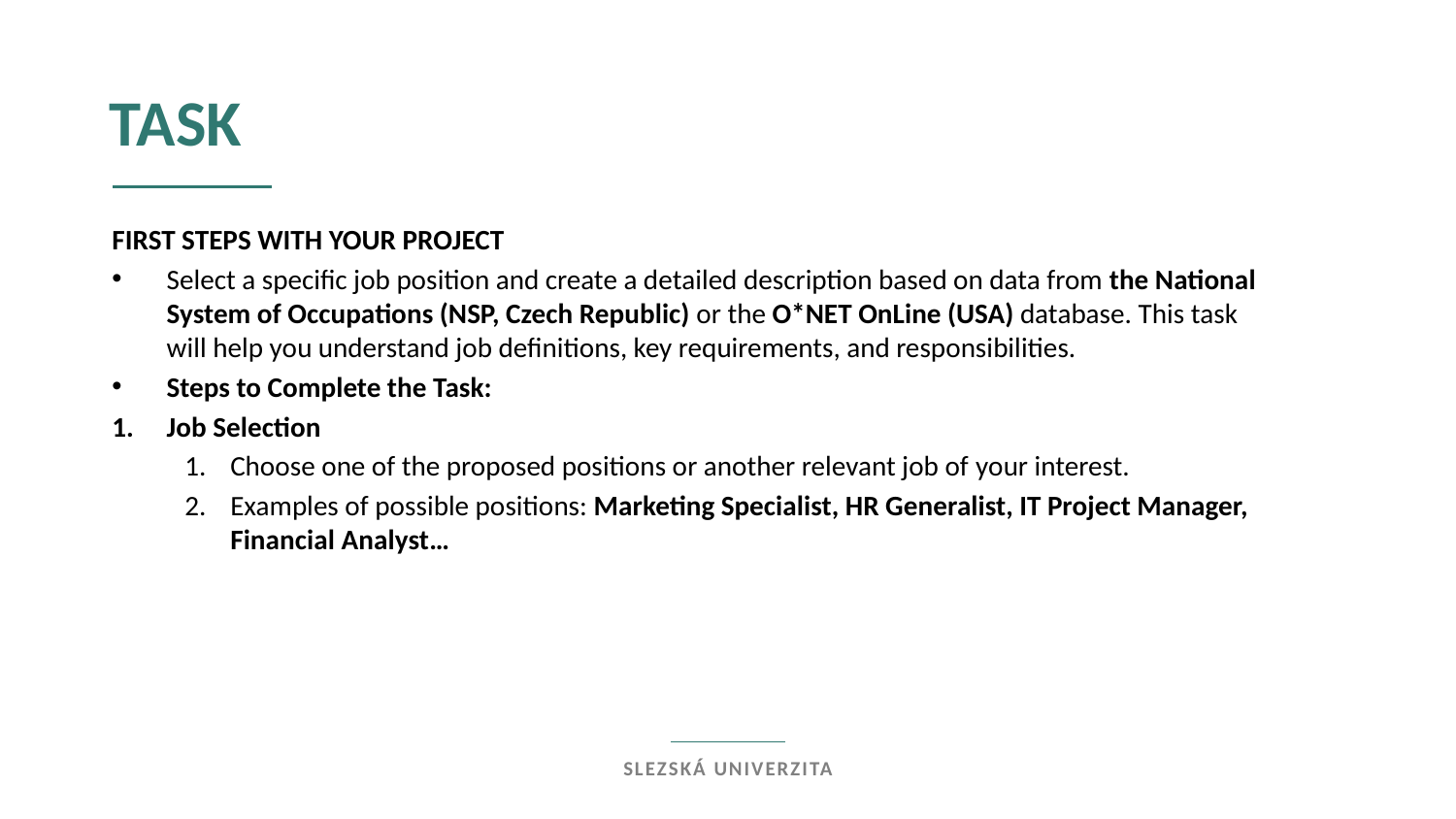

task

First steps with your project
Select a specific job position and create a detailed description based on data from the National System of Occupations (NSP, Czech Republic) or the O*NET OnLine (USA) database. This task will help you understand job definitions, key requirements, and responsibilities.
Steps to Complete the Task:
Job Selection
Choose one of the proposed positions or another relevant job of your interest.
Examples of possible positions: Marketing Specialist, HR Generalist, IT Project Manager, Financial Analyst…

Slezská univerzita